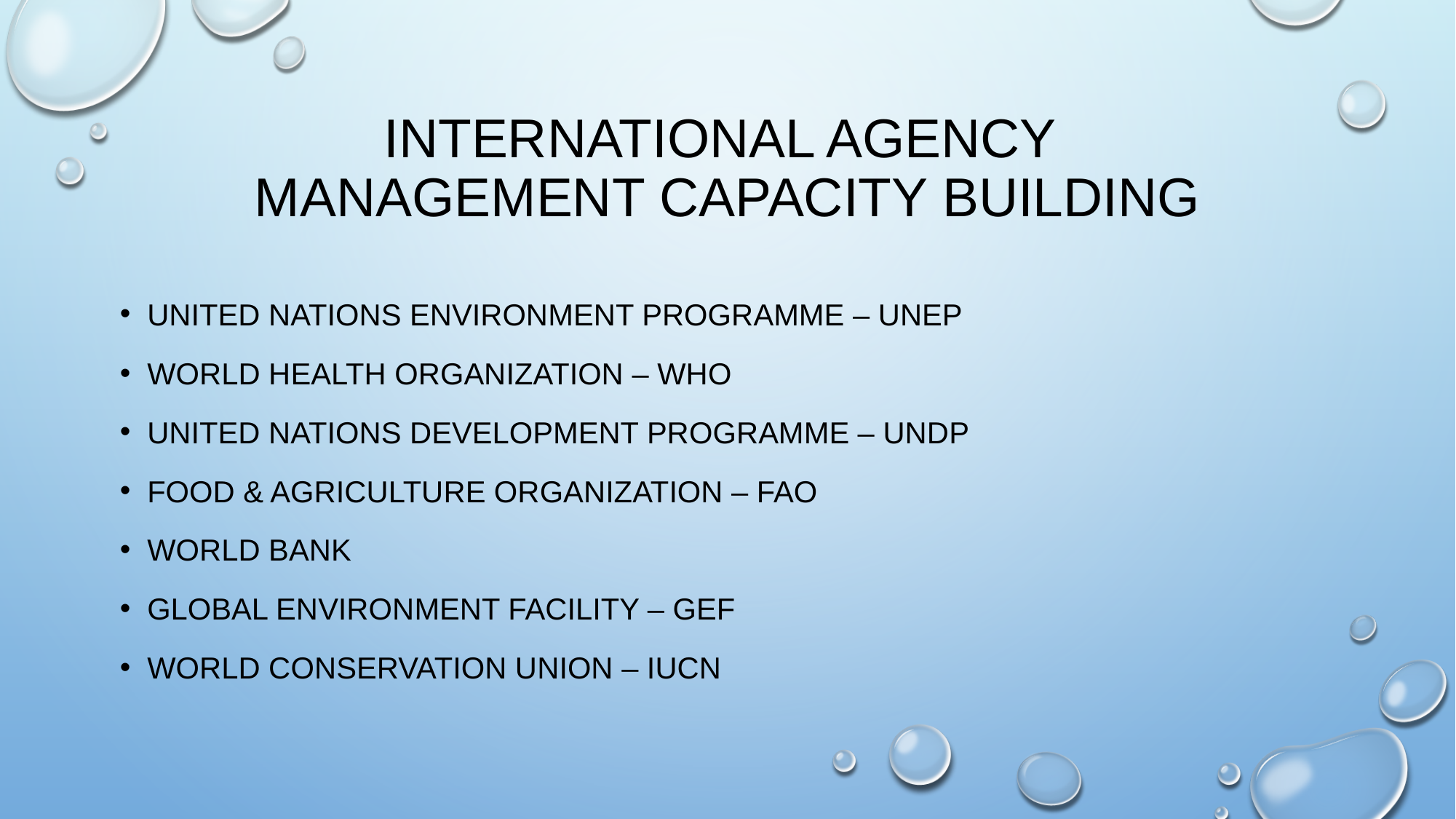

# International agency Management capacity building
United nations environment programme – UNEP
World health organization – who
United nations development programme – undp
Food & agriculture organization – fao
World bank
Global environment facility – gef
World conservation union – iucn